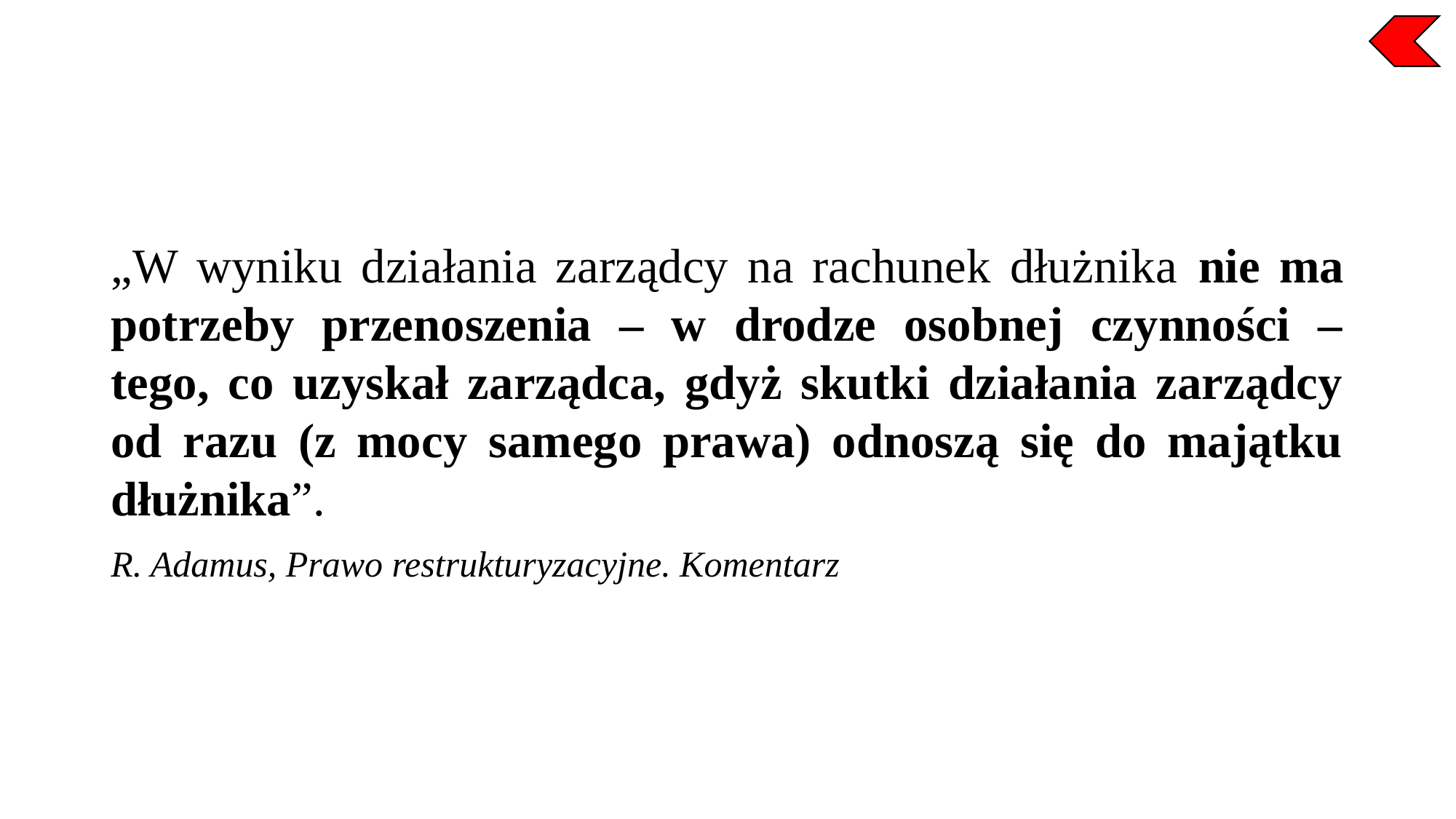

„W wyniku działania zarządcy na rachunek dłużnika nie ma potrzeby przenoszenia – w drodze osobnej czynności – tego, co uzyskał zarządca, gdyż skutki działania zarządcy od razu (z mocy samego prawa) odnoszą się do majątku dłużnika”.
R. Adamus, Prawo restrukturyzacyjne. Komentarz